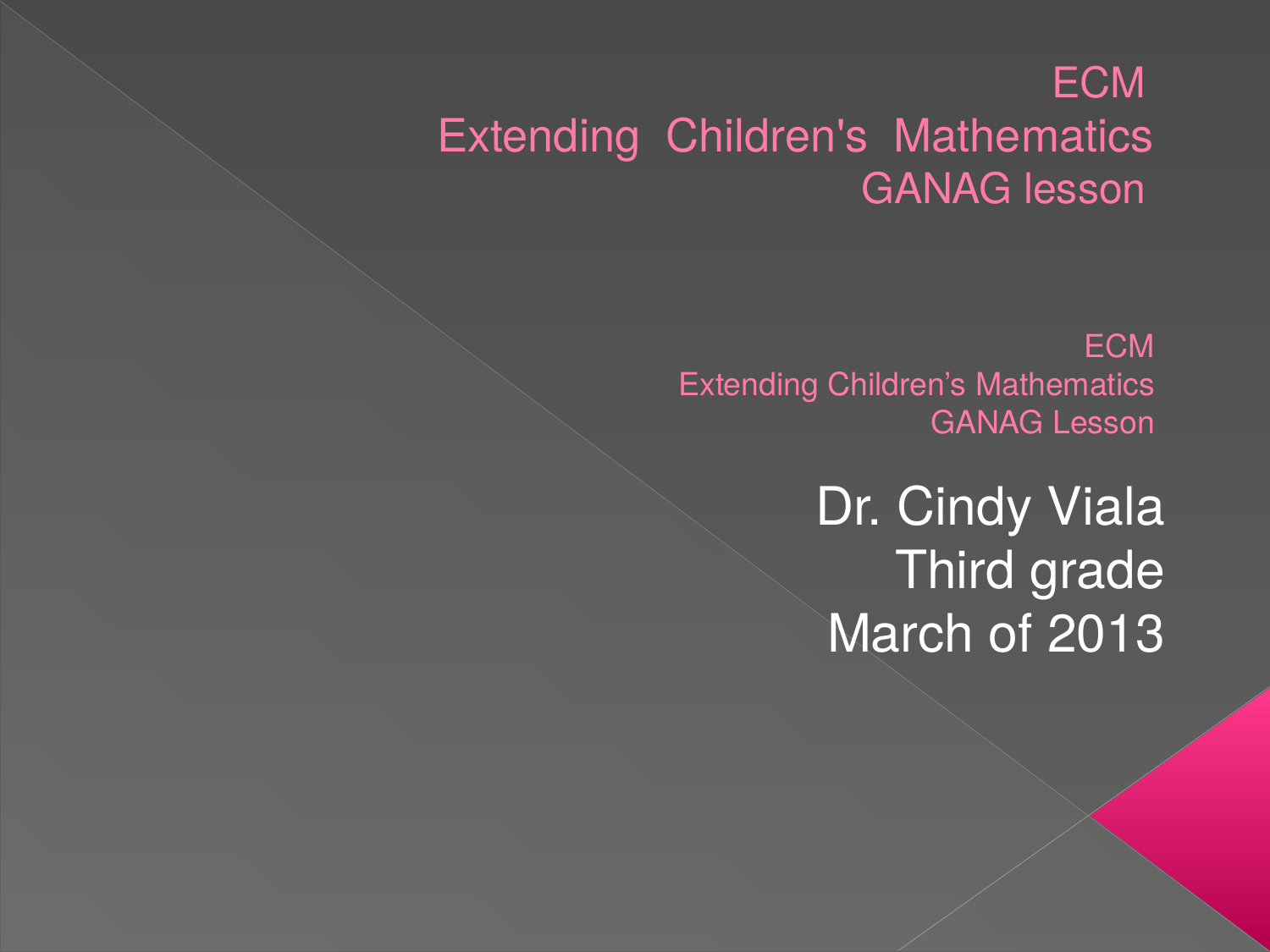

# ECM Extending  Children's  Mathematics GANAG lesson ECM Extending Children’s Mathematics GANAG Lesson
Dr. Cindy Viala
Third grade
March of 2013